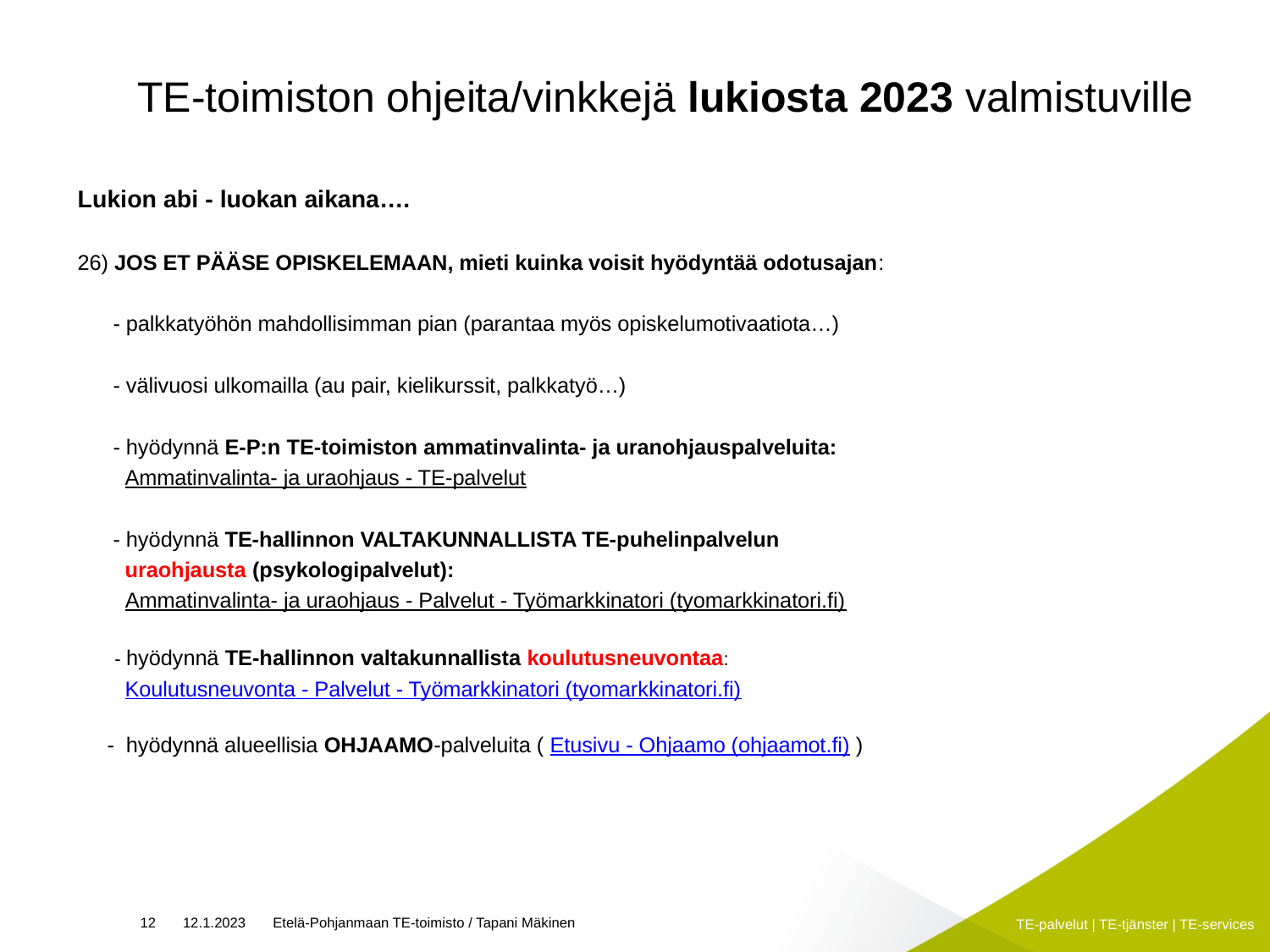

# TE-toimiston ohjeita/vinkkejä lukiosta 2023 valmistuville
Lukion abi - luokan aikana….
26) JOS ET PÄÄSE OPISKELEMAAN, mieti kuinka voisit hyödyntää odotusajan:
      - palkkatyöhön mahdollisimman pian (parantaa myös opiskelumotivaatiota…)
      - välivuosi ulkomailla (au pair, kielikurssit, palkkatyö…)
      - hyödynnä E-P:n TE-toimiston ammatinvalinta- ja uranohjauspalveluita:
        Ammatinvalinta- ja uraohjaus - TE-palvelut
      - hyödynnä TE-hallinnon VALTAKUNNALLISTA TE-puhelinpalvelun
        uraohjausta (psykologipalvelut):
         Ammatinvalinta- ja uraohjaus - Palvelut - Työmarkkinatori (tyomarkkinatori.fi)
       - hyödynnä TE-hallinnon valtakunnallista koulutusneuvontaa:
        Koulutusneuvonta - Palvelut - Työmarkkinatori (tyomarkkinatori.fi)
     -  hyödynnä alueellisia OHJAAMO-palveluita ( Etusivu - Ohjaamo (ohjaamot.fi) )

12
12.1.2023
Etelä-Pohjanmaan TE-toimisto / Tapani Mäkinen